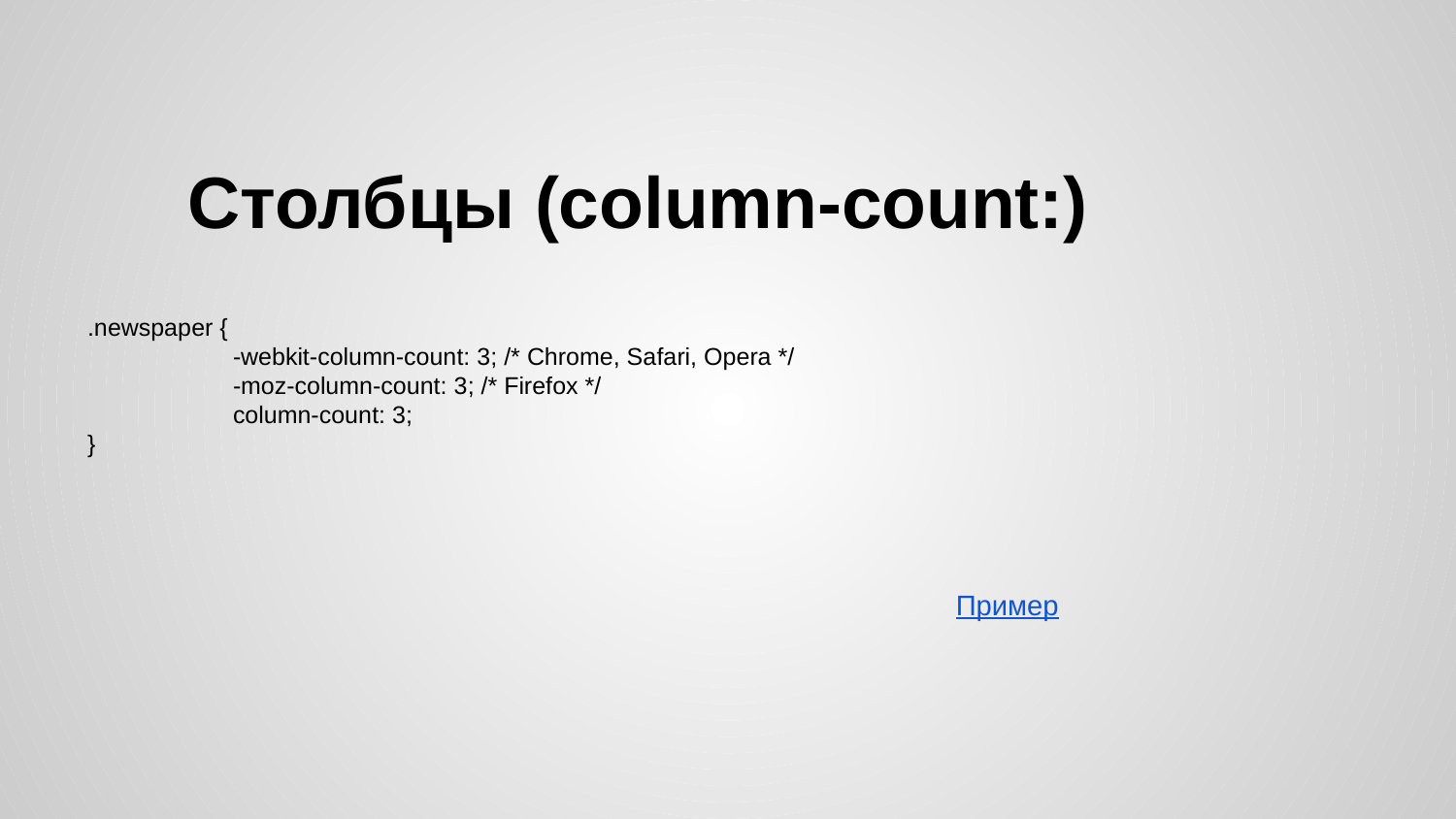

# Столбцы (column-count:)
.newspaper {
	-webkit-column-count: 3; /* Chrome, Safari, Opera */
	-moz-column-count: 3; /* Firefox */
	column-count: 3;
}
Пример